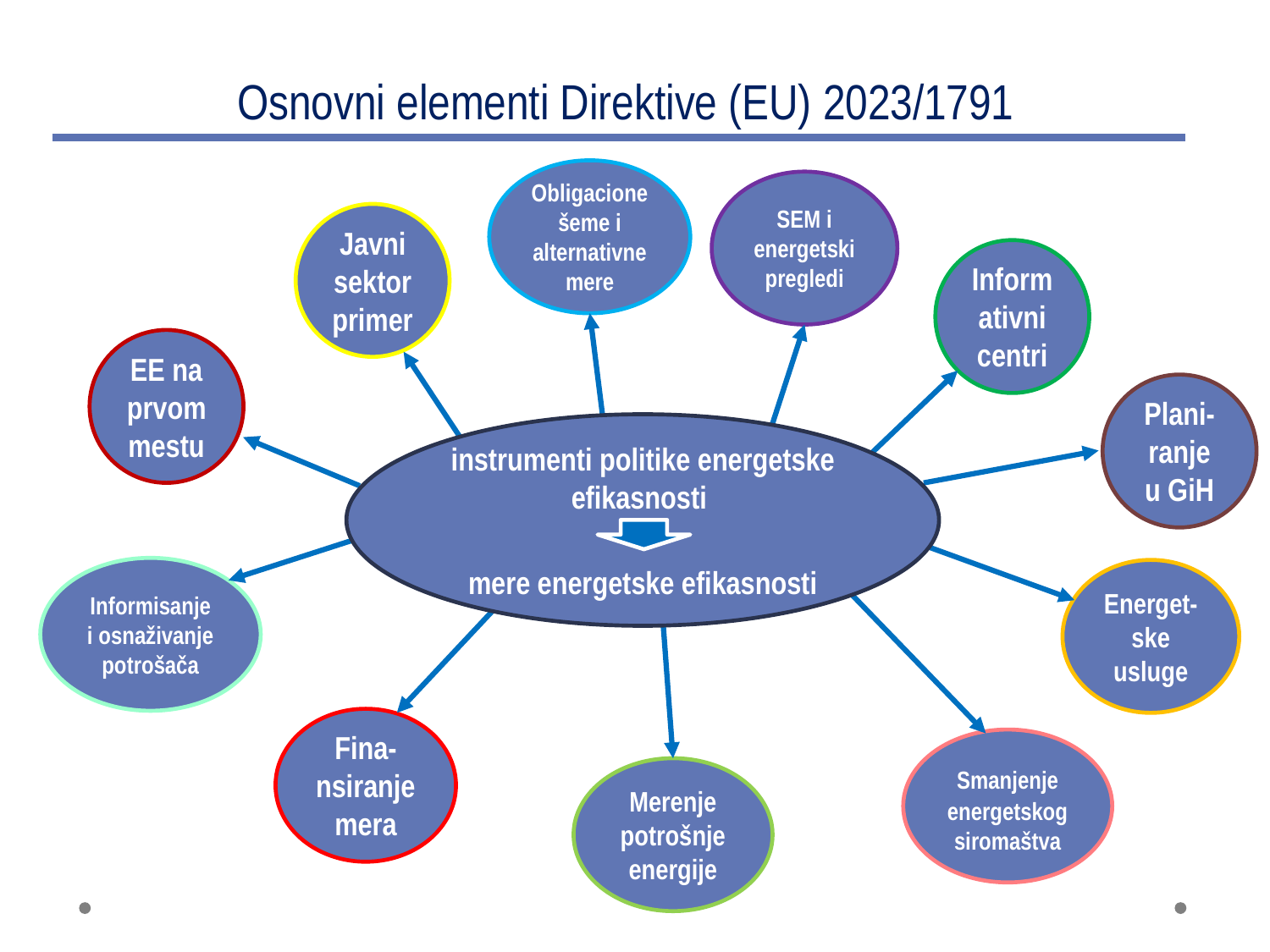

# Osnovni elementi Direktive (EU) 2023/1791
Obligacione šeme i alternativne mere
SEM i energetski pregledi

Javni sektorprimer
Informativni centri
EE na prvom mestu
Plani-ranje u GiH
instrumenti politike energetske efikasnosti

mere energetske efikasnosti

Informisanje i osnaživanje potrošača
Energet-ske usluge
Fina-nsiranje mera
Smanjenje energetskog siromaštva
Merenje potrošnje energije